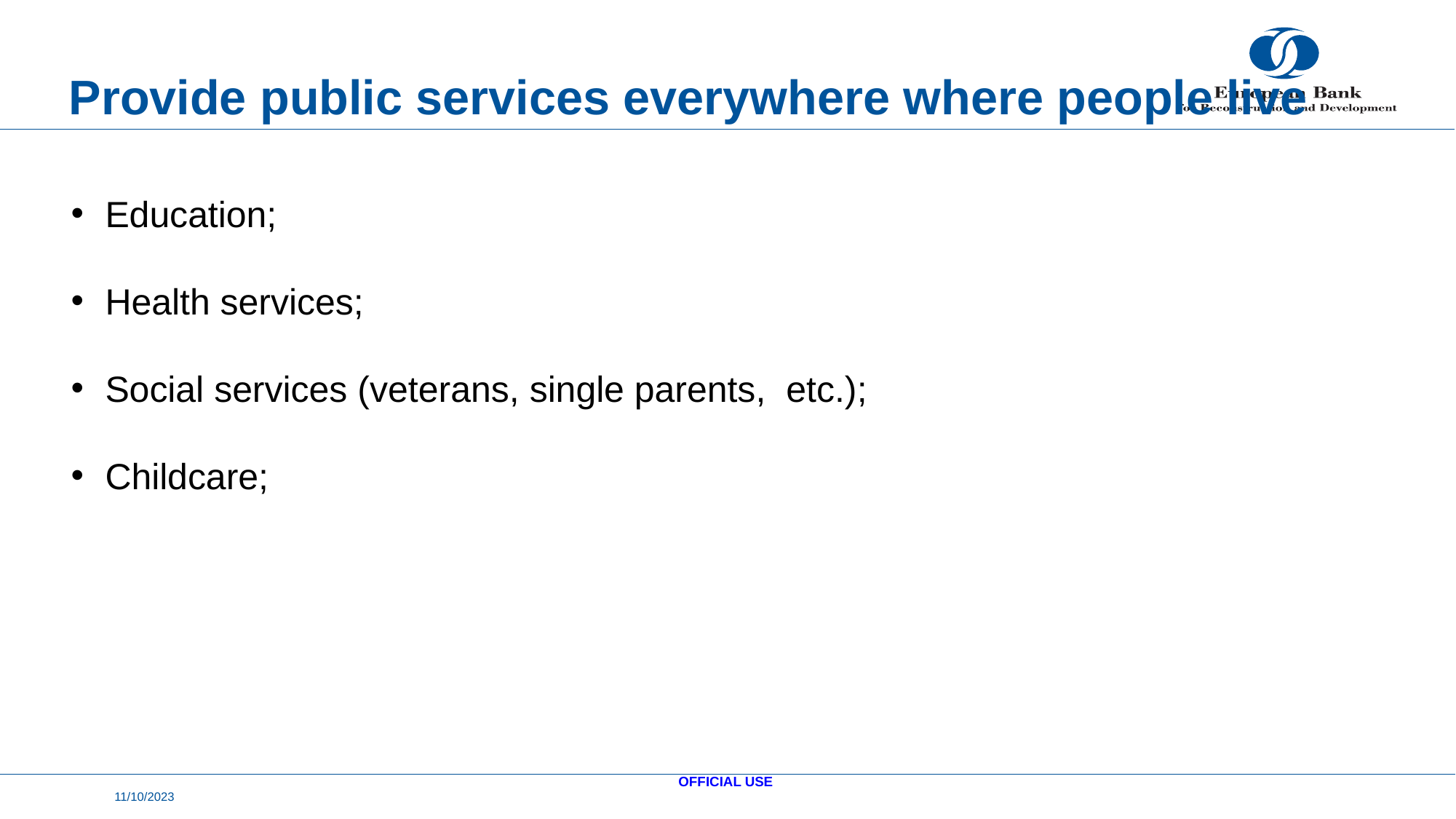

# Provide public services everywhere where people live
Education;

Health services;

Social services (veterans, single parents,  etc.);

Childcare;

OFFICIAL USE
11/10/2023